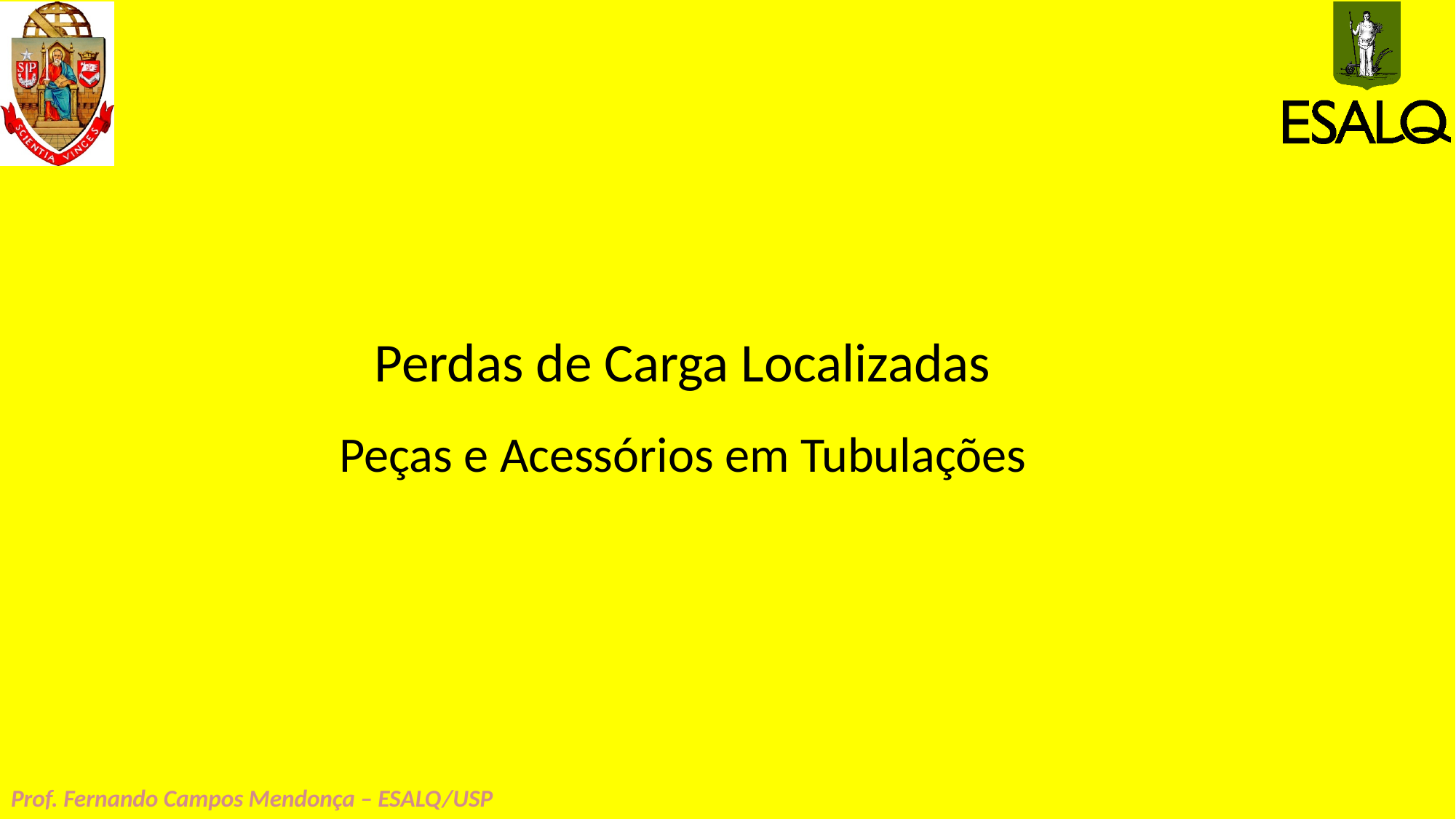

# Perdas de Carga Localizadas Peças e Acessórios em Tubulações
Prof. Fernando Campos Mendonça – ESALQ/USP